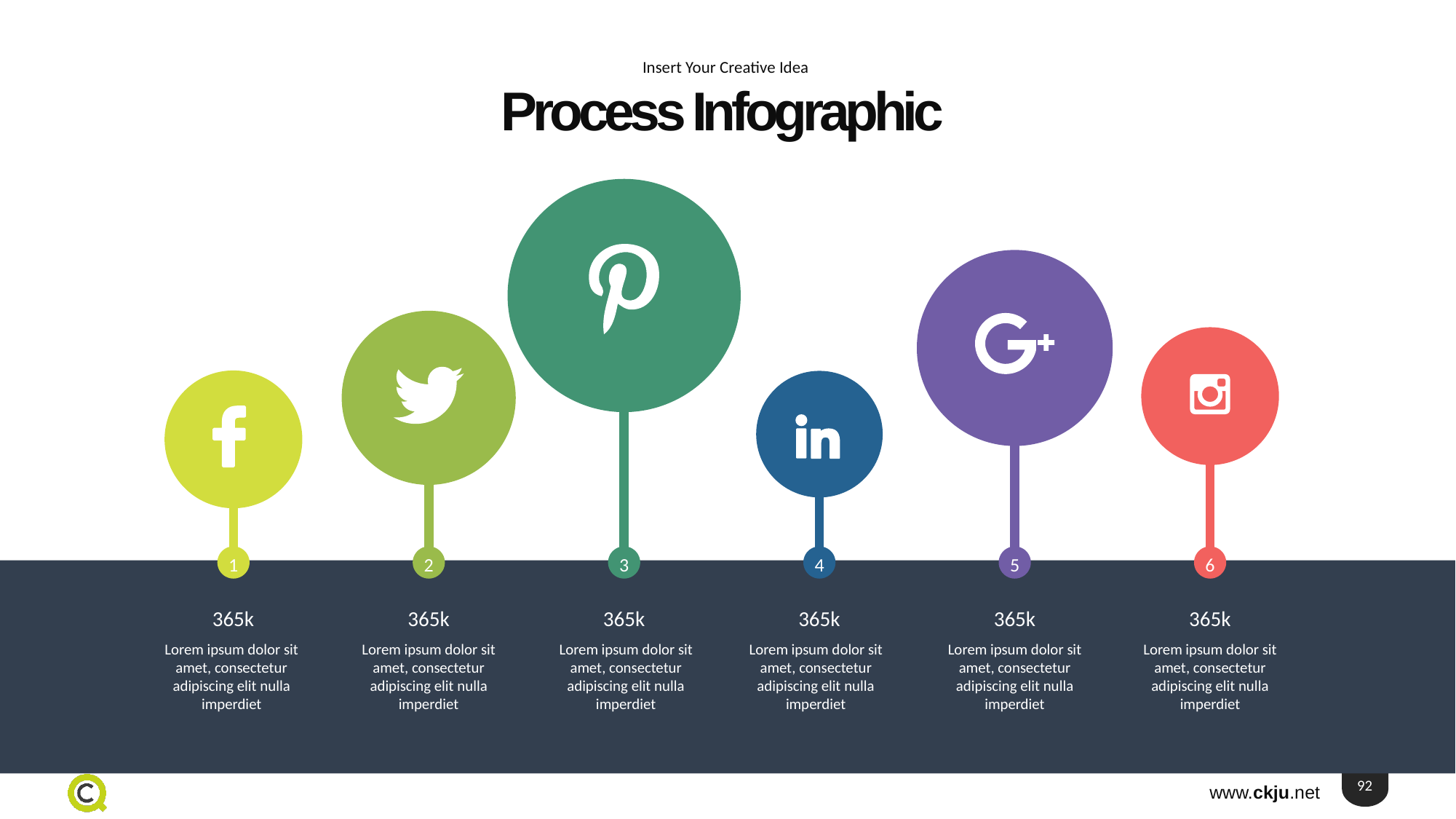

Insert Your Creative Idea
Process Infographic

1
2
3
4
5
6

365k
365k
365k
365k
365k
365k
Lorem ipsum dolor sit amet, consectetur adipiscing elit nulla imperdiet
Lorem ipsum dolor sit amet, consectetur adipiscing elit nulla imperdiet
Lorem ipsum dolor sit amet, consectetur adipiscing elit nulla imperdiet
Lorem ipsum dolor sit amet, consectetur adipiscing elit nulla imperdiet
Lorem ipsum dolor sit amet, consectetur adipiscing elit nulla imperdiet
Lorem ipsum dolor sit amet, consectetur adipiscing elit nulla imperdiet
92